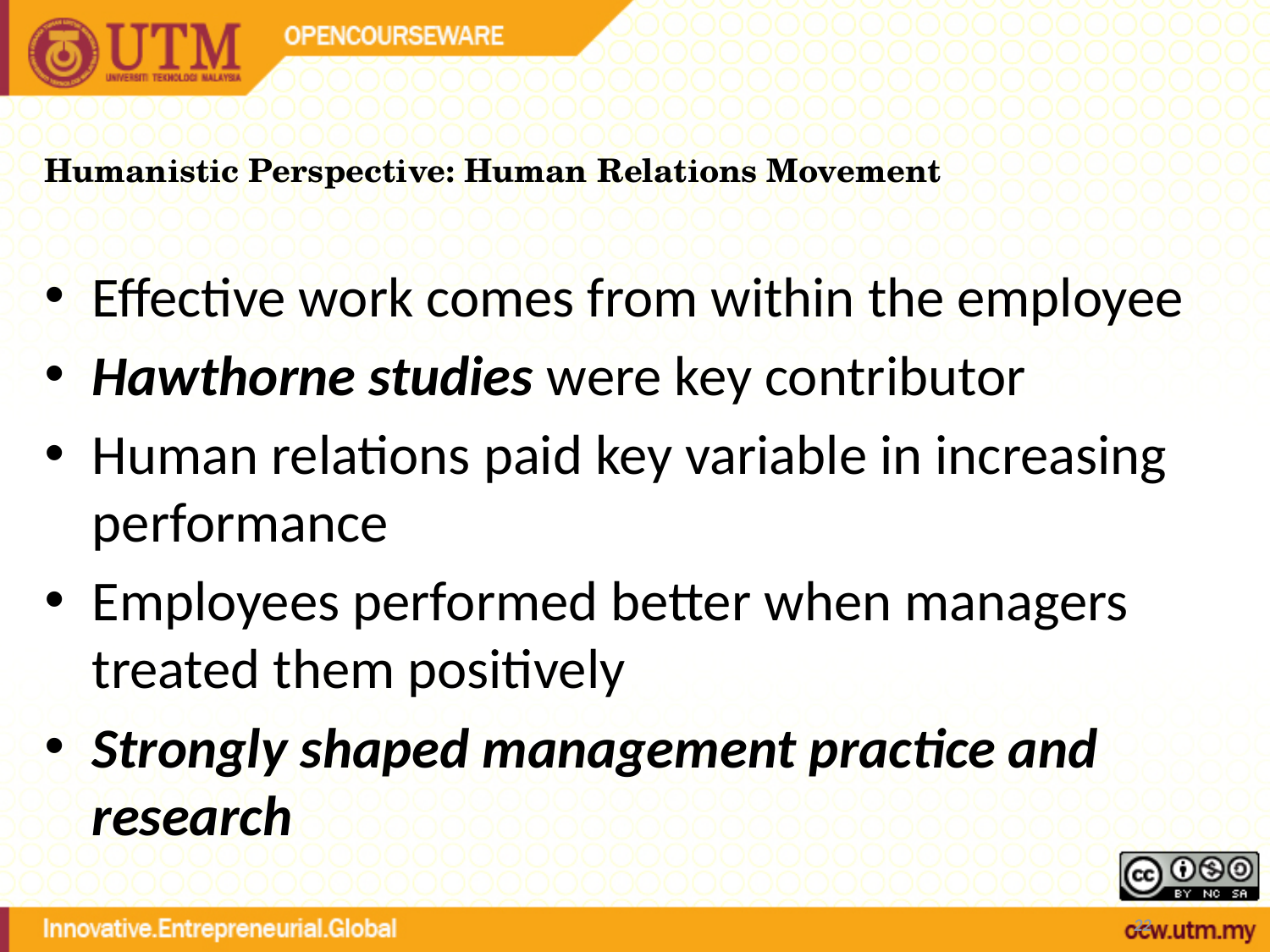

# Humanistic Perspective: Human Relations Movement
Effective work comes from within the employee
Hawthorne studies were key contributor
Human relations paid key variable in increasing performance
Employees performed better when managers treated them positively
Strongly shaped management practice and research

22